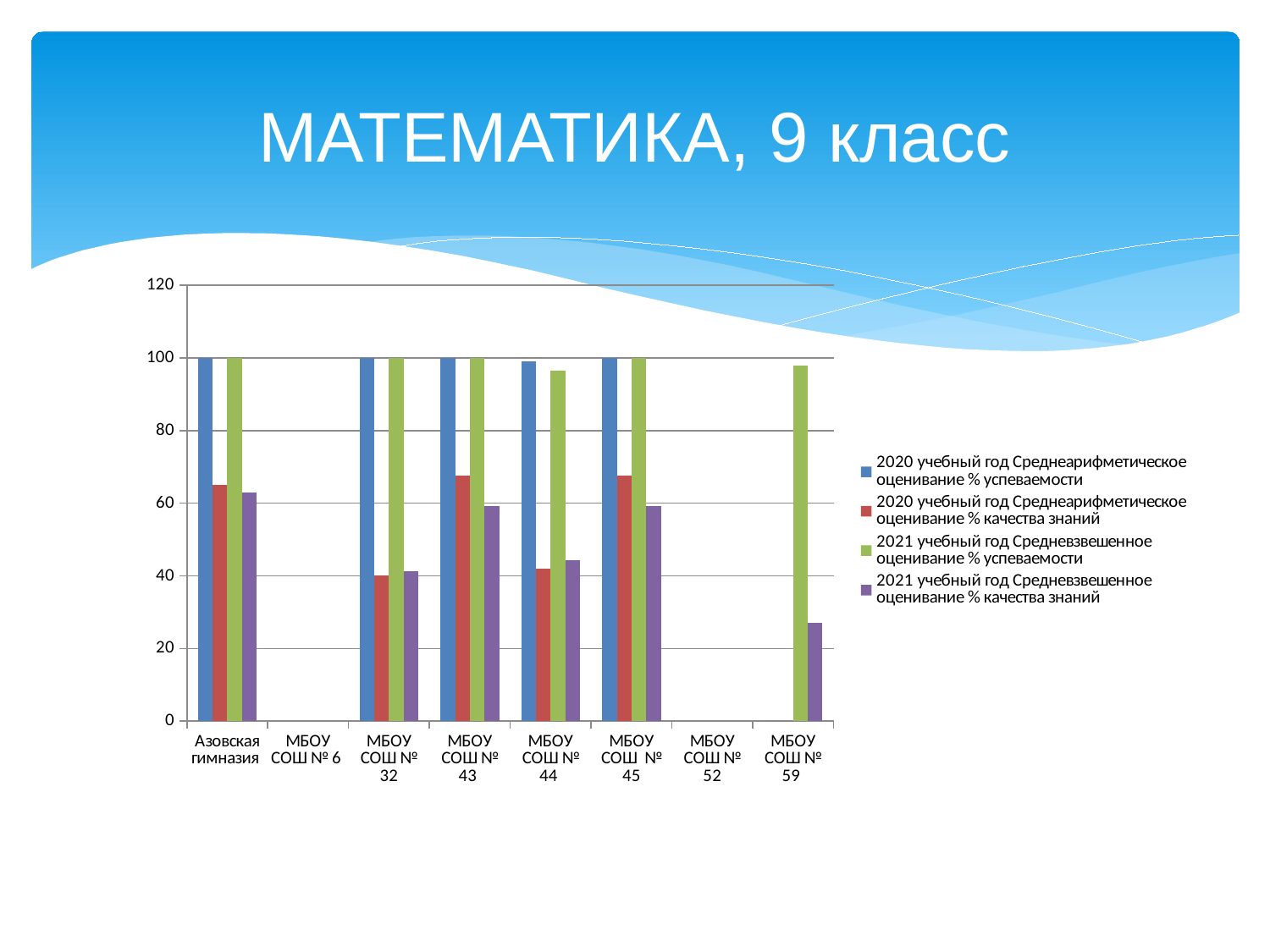

# МАТЕМАТИКА, 9 класс

### Chart

| Category | 2020 учебный год Среднеарифметическое  оценивание % успеваемости | 2020 учебный год Среднеарифметическое  оценивание % качества знаний | 2021 учебный год Средневзвешенное  оценивание % успеваемости | 2021 учебный год Средневзвешенное  оценивание % качества знаний |
|---|---|---|---|---|
| Азовская гимназия  | 100.0 | 65.0 | 100.0 | 63.0 |
| МБОУ СОШ № 6  | None | None | None | None |
| МБОУ СОШ № 32 | 100.0 | 40.0 | 100.0 | 41.2 |
| МБОУ СОШ № 43  | 100.0 | 67.6 | 100.0 | 59.2 |
| МБОУ СОШ № 44  | 99.1 | 42.0 | 96.6 | 44.2 |
| МБОУ СОШ  № 45 | 100.0 | 67.6 | 100.0 | 59.2 |
| МБОУ СОШ № 52 | None | None | None | None |
| МБОУ СОШ № 59  | 0.0 | 0.0 | 98.0 | 27.0 |